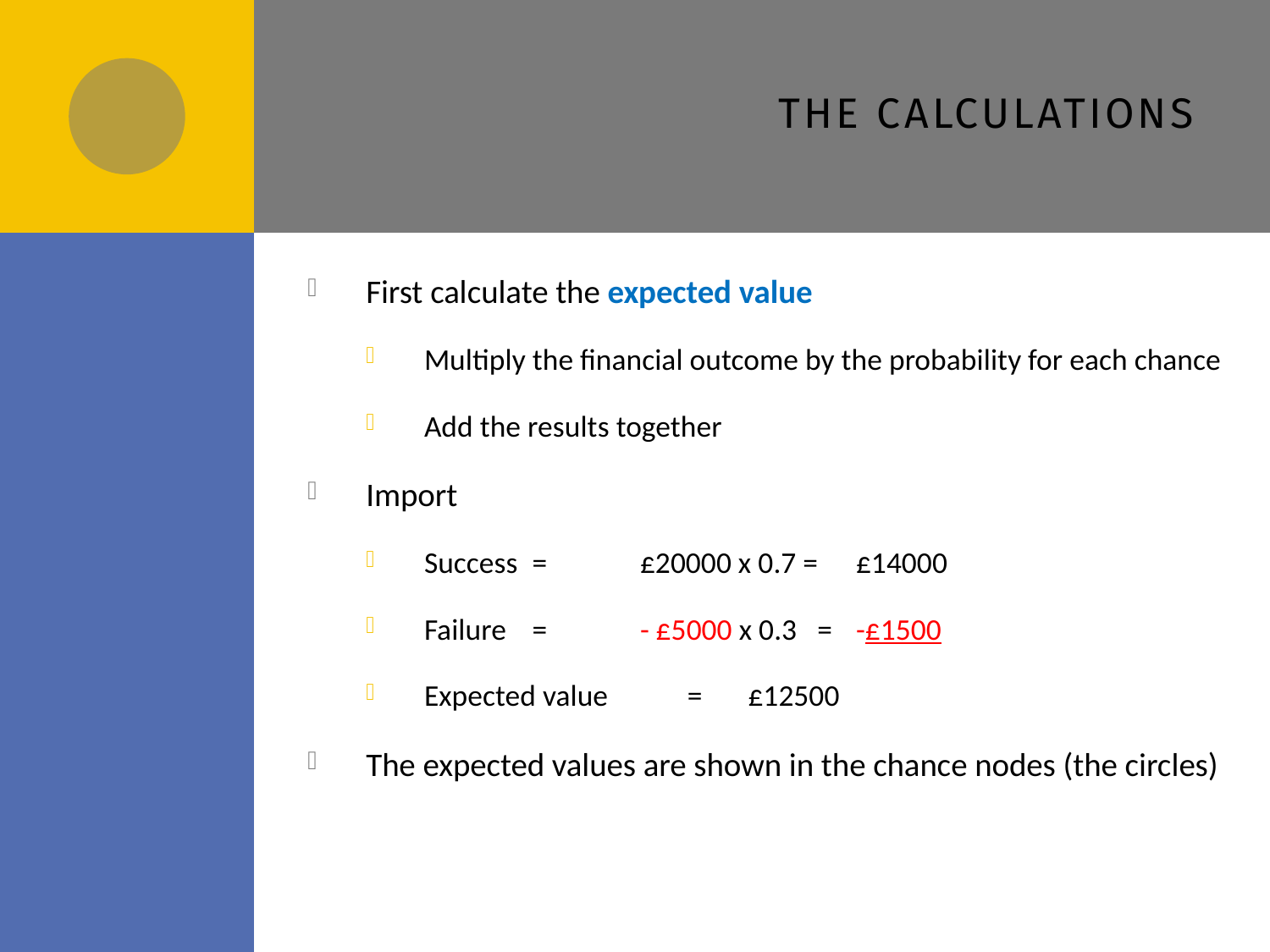

# The calculations
First calculate the expected value
Multiply the financial outcome by the probability for each chance
Add the results together
Import
Success 	= 	£20000 x 0.7 = 	£14000
Failure 	= 	- £5000 x 0.3   = 	-£1500
Expected value		       =	£12500
The expected values are shown in the chance nodes (the circles)